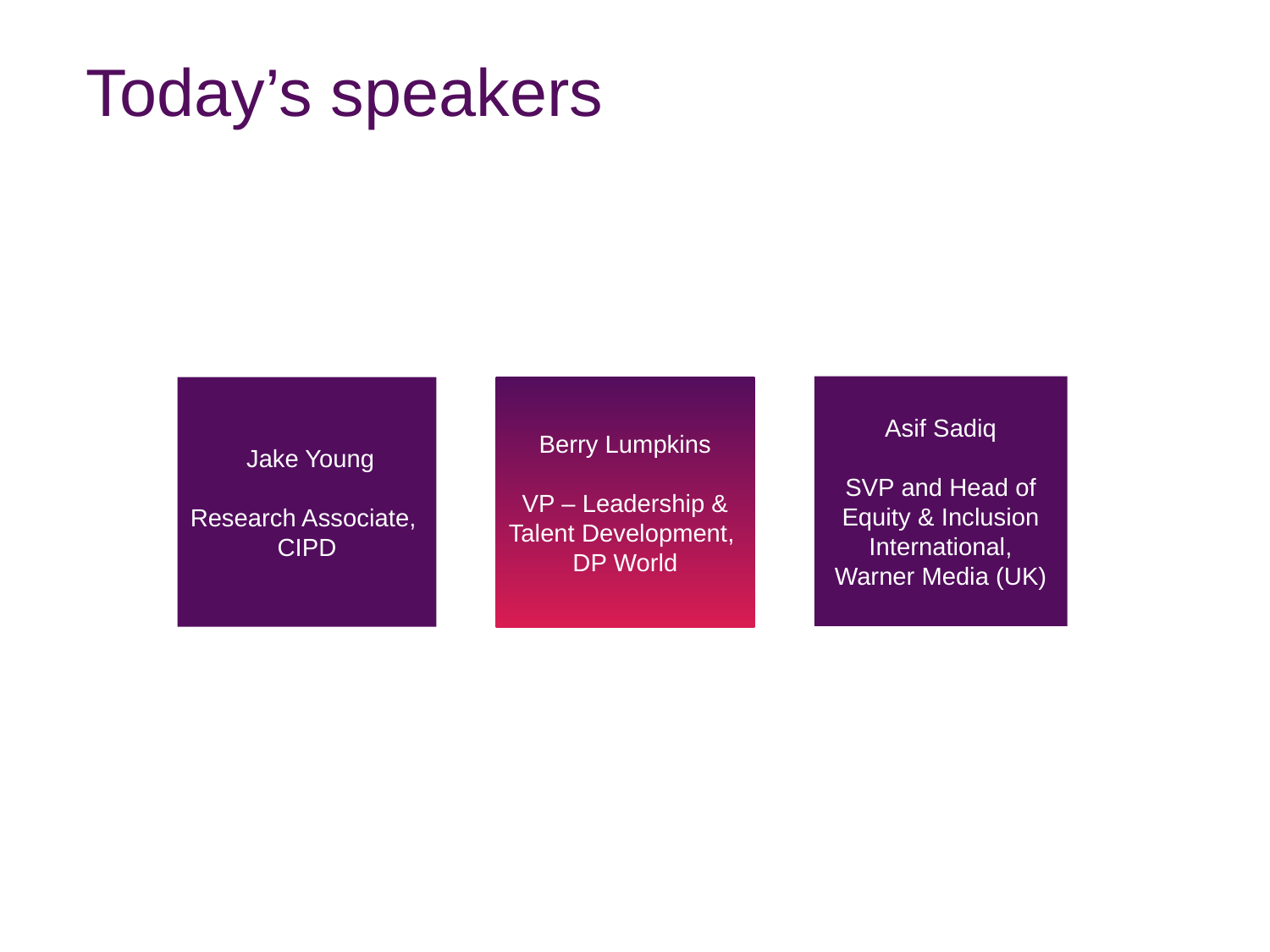

Today’s speakers
Asif Sadiq

SVP and Head of Equity & Inclusion International, Warner Media (UK)
Berry Lumpkins

VP – Leadership & Talent Development,
DP World
 Jake Young

Research Associate,
CIPD